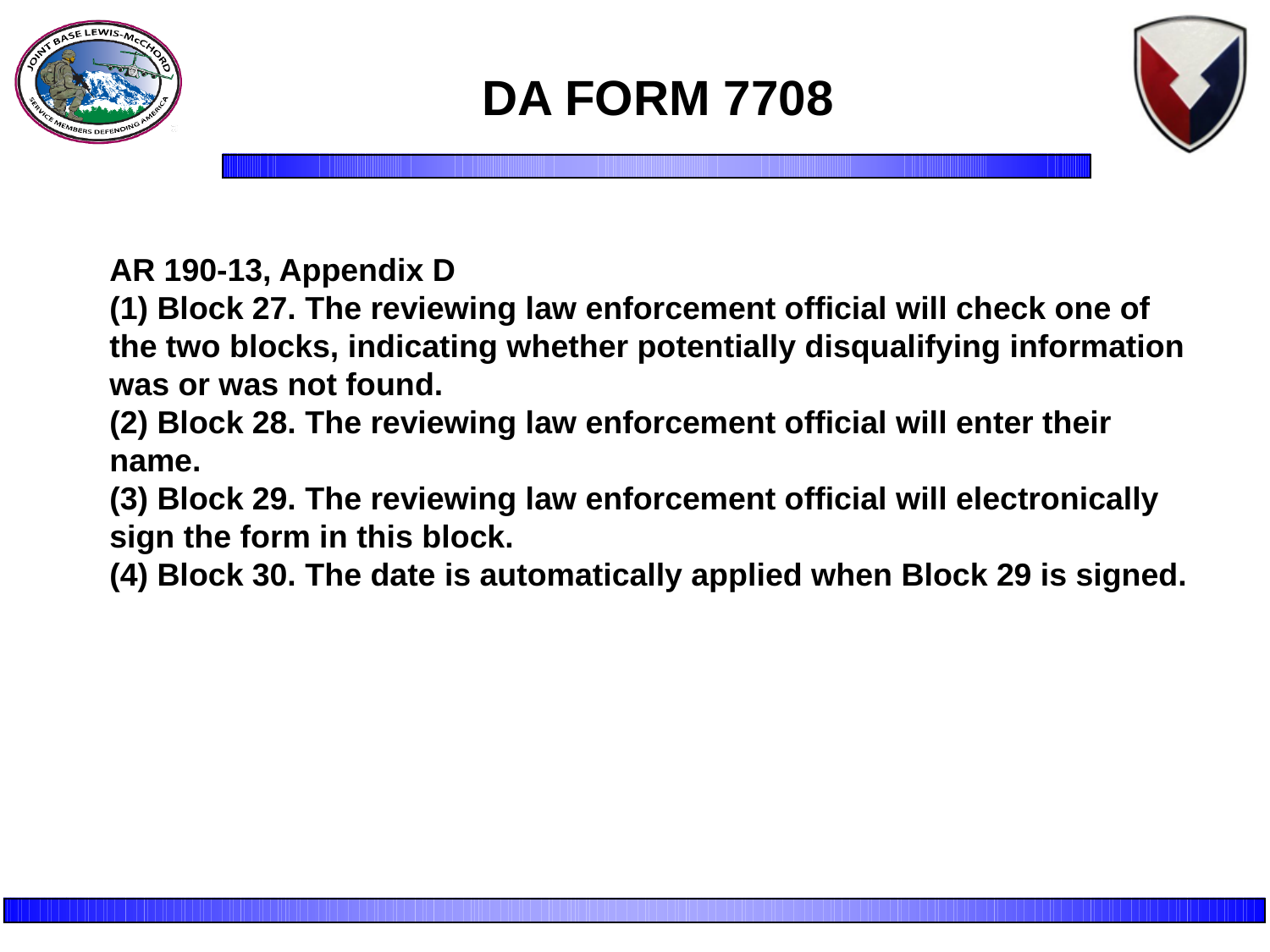

# DA FORM 7708
AR 190-13, Appendix D
(1) Block 27. The reviewing law enforcement official will check one of the two blocks, indicating whether potentially disqualifying information was or was not found.
(2) Block 28. The reviewing law enforcement official will enter their name.
(3) Block 29. The reviewing law enforcement official will electronically sign the form in this block.
(4) Block 30. The date is automatically applied when Block 29 is signed.